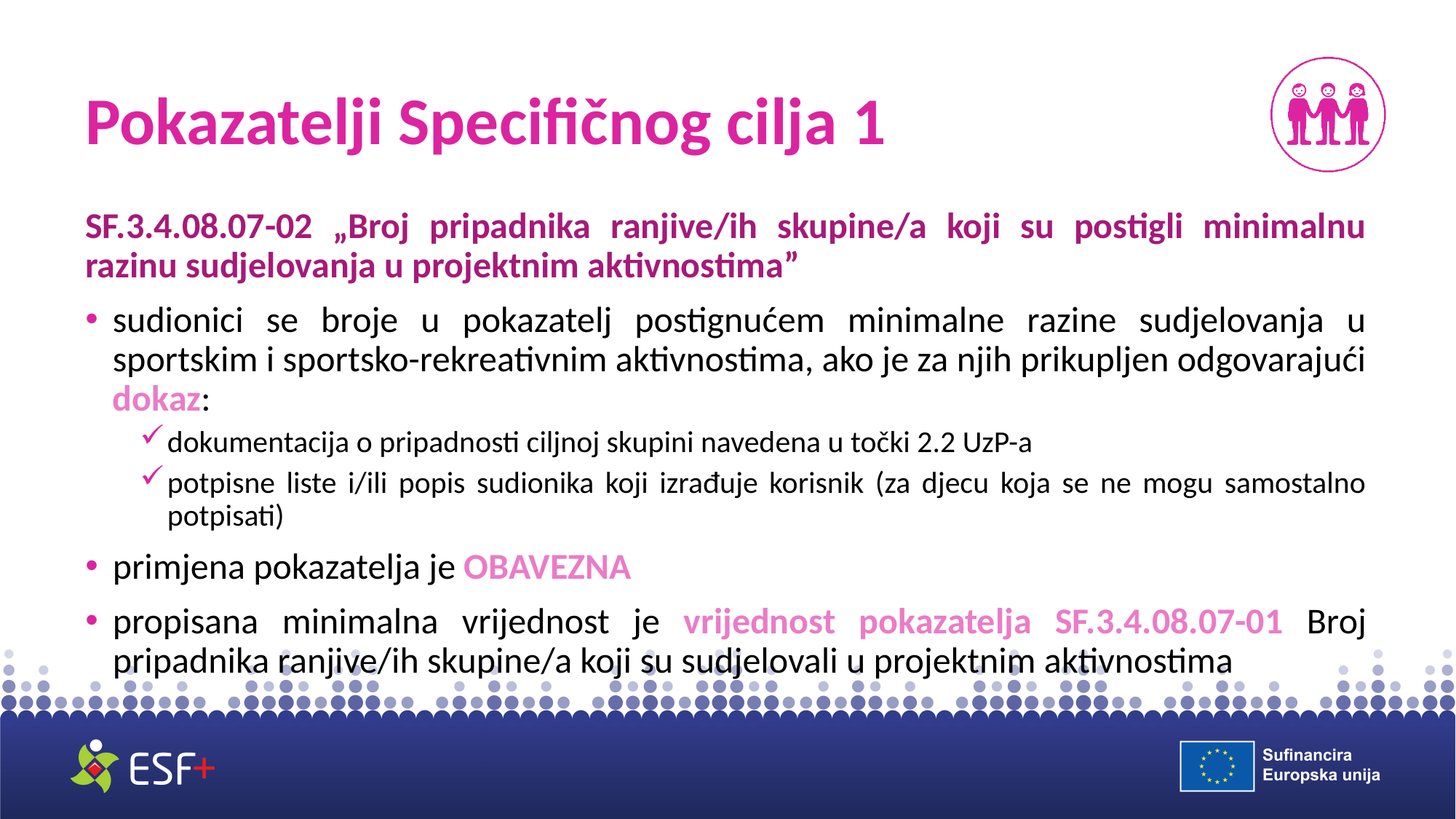

# Pokazatelji Specifičnog cilja 1
SF.3.4.08.07-02 „Broj pripadnika ranjive/ih skupine/a koji su postigli minimalnu razinu sudjelovanja u projektnim aktivnostima”
sudionici se broje u pokazatelj postignućem minimalne razine sudjelovanja u sportskim i sportsko-rekreativnim aktivnostima, ako je za njih prikupljen odgovarajući dokaz:
dokumentacija o pripadnosti ciljnoj skupini navedena u točki 2.2 UzP-a
potpisne liste i/ili popis sudionika koji izrađuje korisnik (za djecu koja se ne mogu samostalno potpisati)
primjena pokazatelja je OBAVEZNA
propisana minimalna vrijednost je vrijednost pokazatelja SF.3.4.08.07-01 Broj pripadnika ranjive/ih skupine/a koji su sudjelovali u projektnim aktivnostima